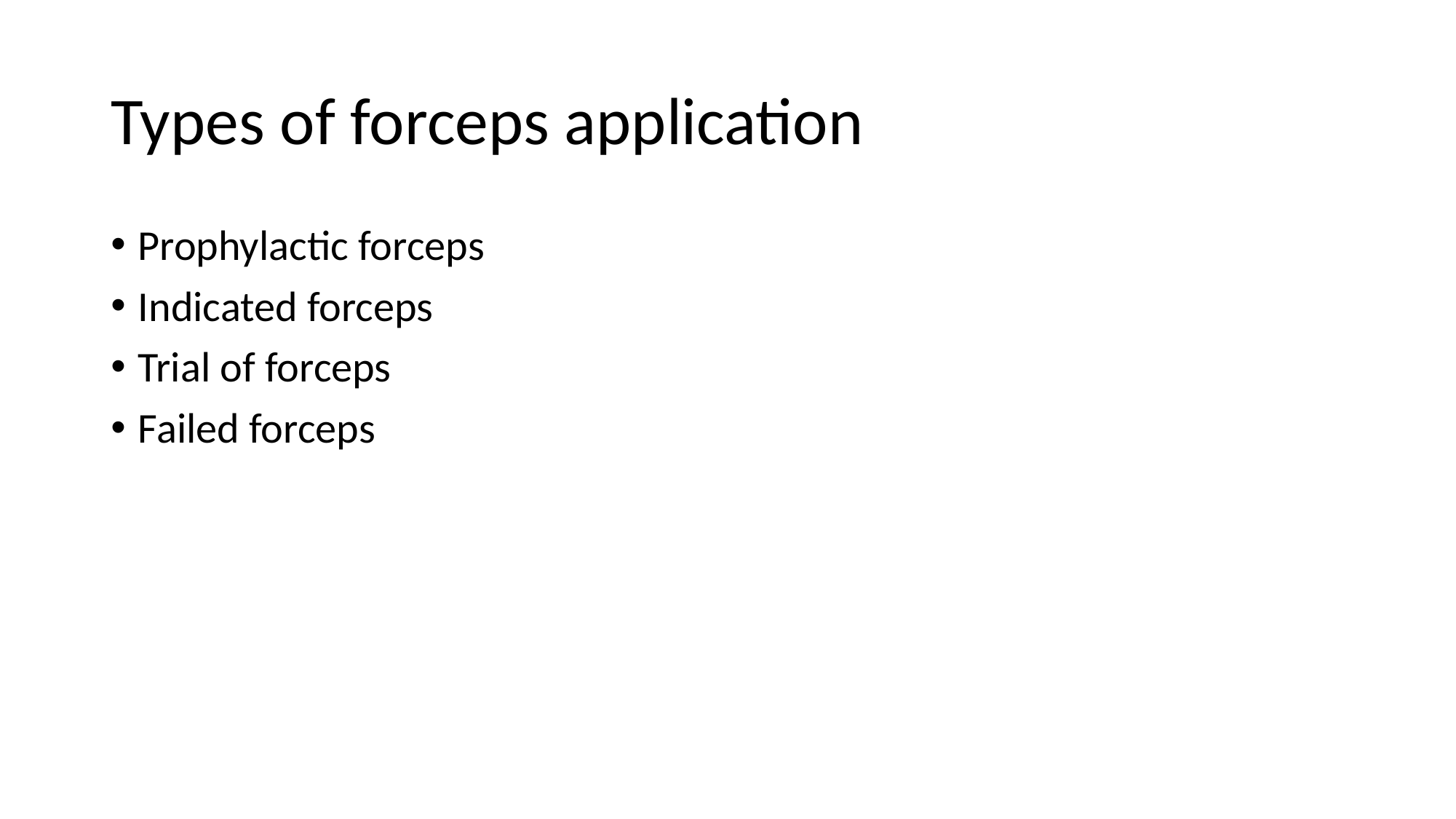

# Types of forceps application
Prophylactic forceps
Indicated forceps
Trial of forceps
Failed forceps